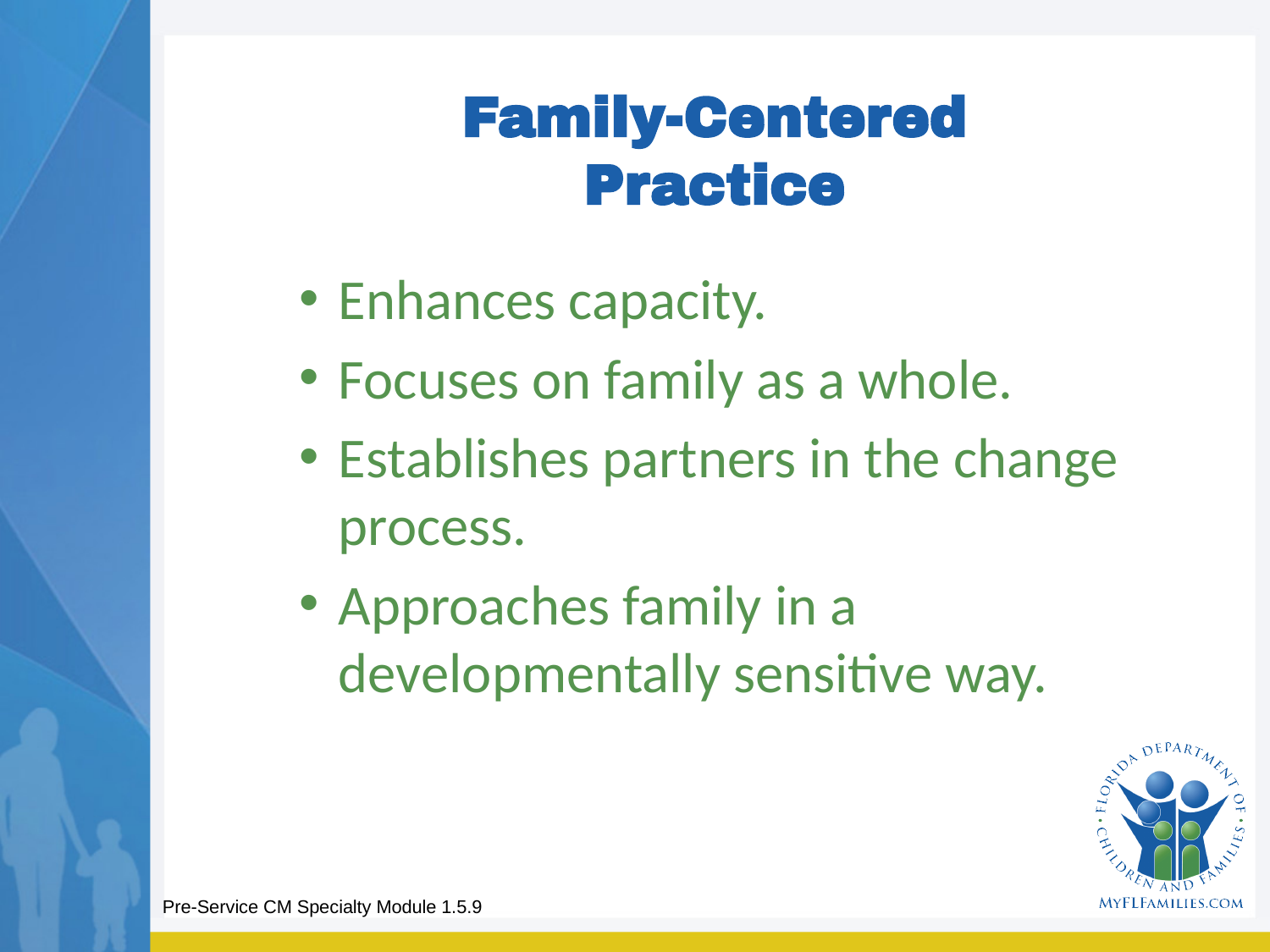

# Family-Centered Practice
Enhances capacity.
Focuses on family as a whole.
Establishes partners in the change process.
Approaches family in a developmentally sensitive way.

Pre-Service CM Specialty Module 1.5.9